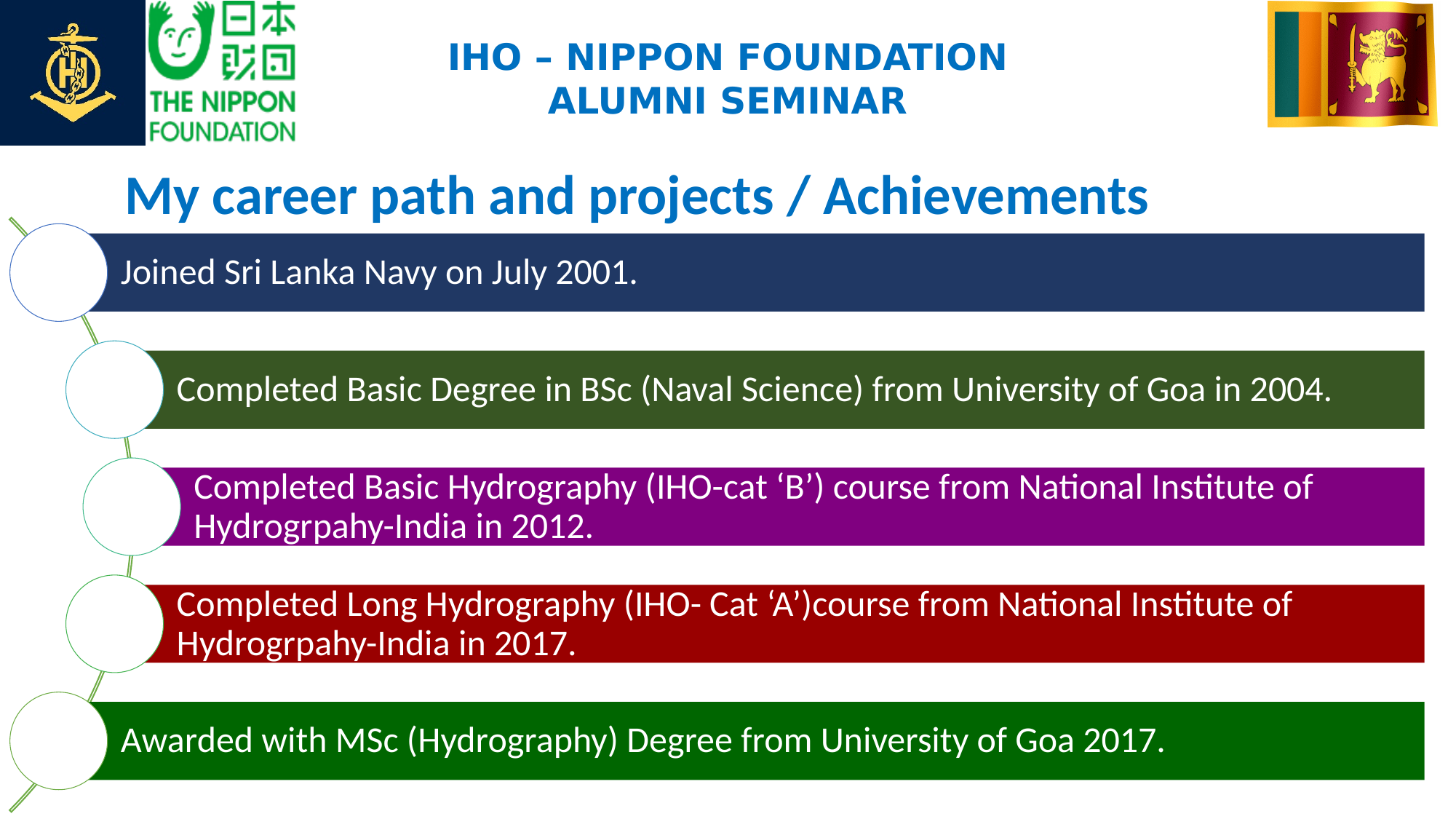

IHO – NIPPON FOUNDATION
ALUMNI SEMINAR
# My career path and projects / Achievements
Joined Sri Lanka Navy on July 2001.
Completed Basic Degree in BSc (Naval Science) from University of Goa in 2004.
Completed Basic Hydrography (IHO-cat ‘B’) course from National Institute of Hydrogrpahy-India in 2012.
Completed Long Hydrography (IHO- Cat ‘A’)course from National Institute of Hydrogrpahy-India in 2017.
Awarded with MSc (Hydrography) Degree from University of Goa 2017.